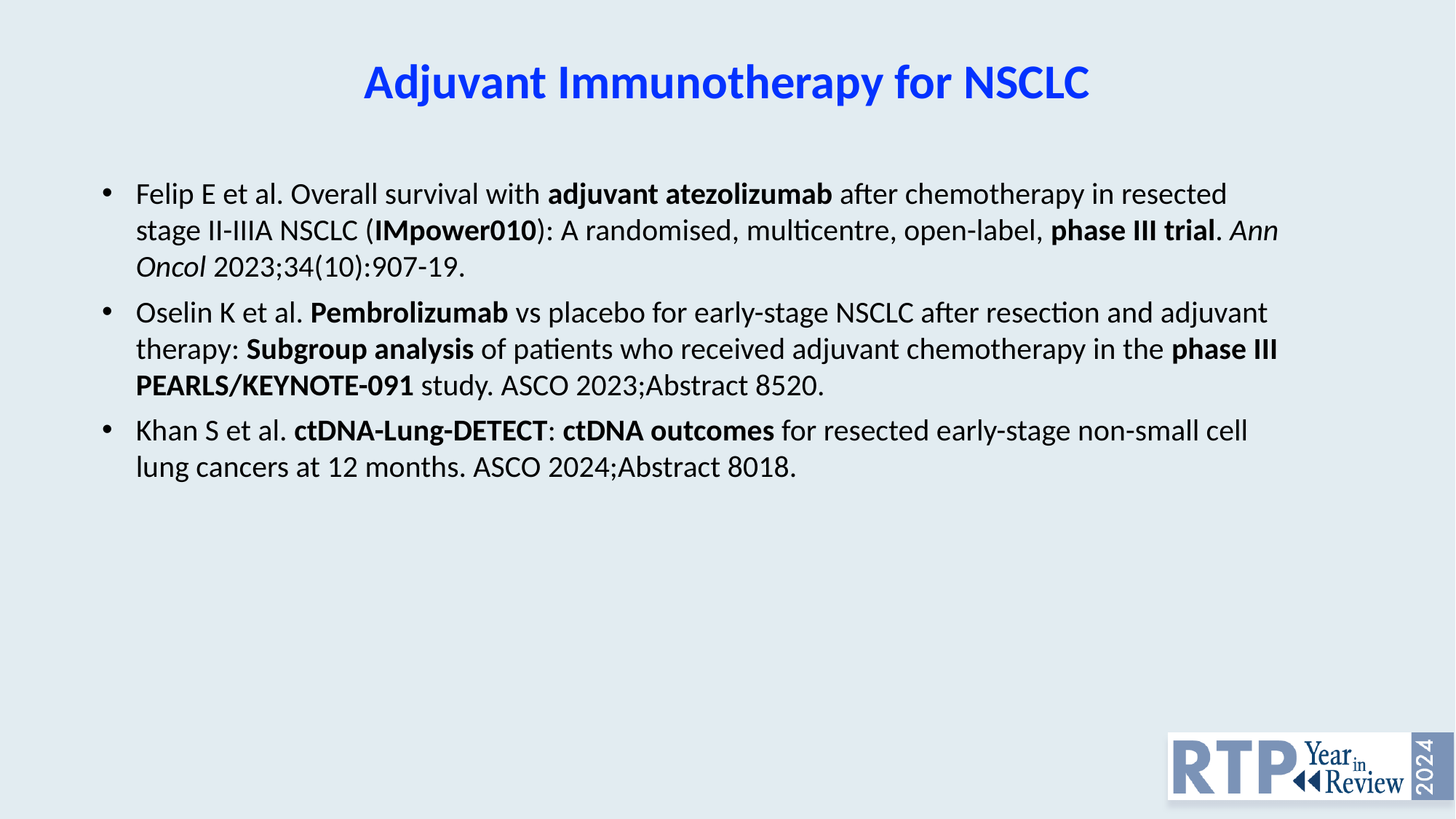

Adjuvant Immunotherapy for NSCLC
Felip E et al. Overall survival with adjuvant atezolizumab after chemotherapy in resected stage II-IIIA NSCLC (IMpower010): A randomised, multicentre, open-label, phase III trial. Ann Oncol 2023;34(10):907-19.
Oselin K et al. Pembrolizumab vs placebo for early-stage NSCLC after resection and adjuvant therapy: Subgroup analysis of patients who received adjuvant chemotherapy in the phase III PEARLS/KEYNOTE-091 study. ASCO 2023;Abstract 8520.
Khan S et al. ctDNA-Lung-DETECT: ctDNA outcomes for resected early-stage non-small cell lung cancers at 12 months. ASCO 2024;Abstract 8018.